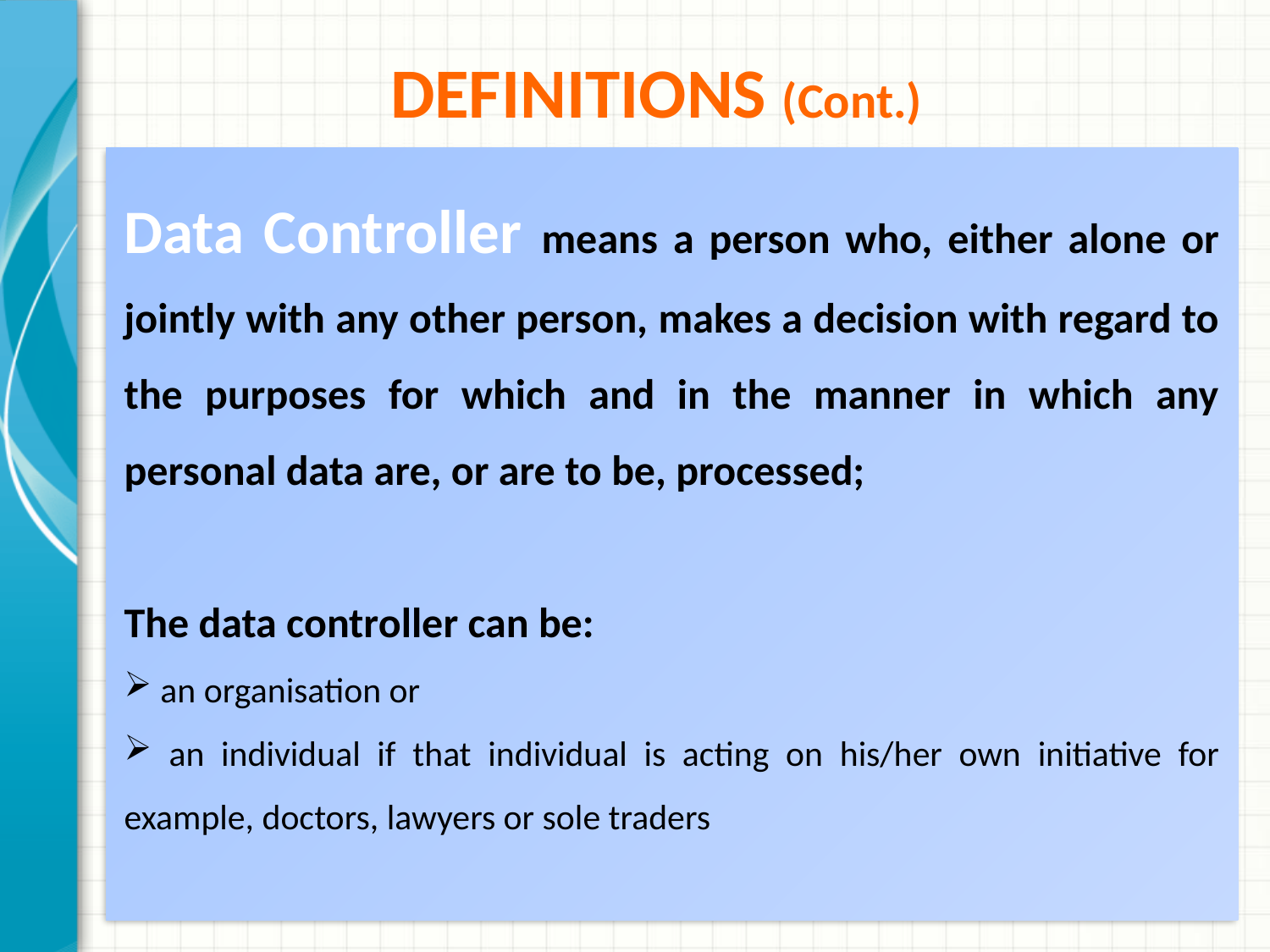

# Definitions (Cont.)
Data Controller means a person who, either alone or jointly with any other person, makes a decision with regard to the purposes for which and in the manner in which any personal data are, or are to be, processed;

The data controller can be:
 an organisation or
 an individual if that individual is acting on his/her own initiative for example, doctors, lawyers or sole traders